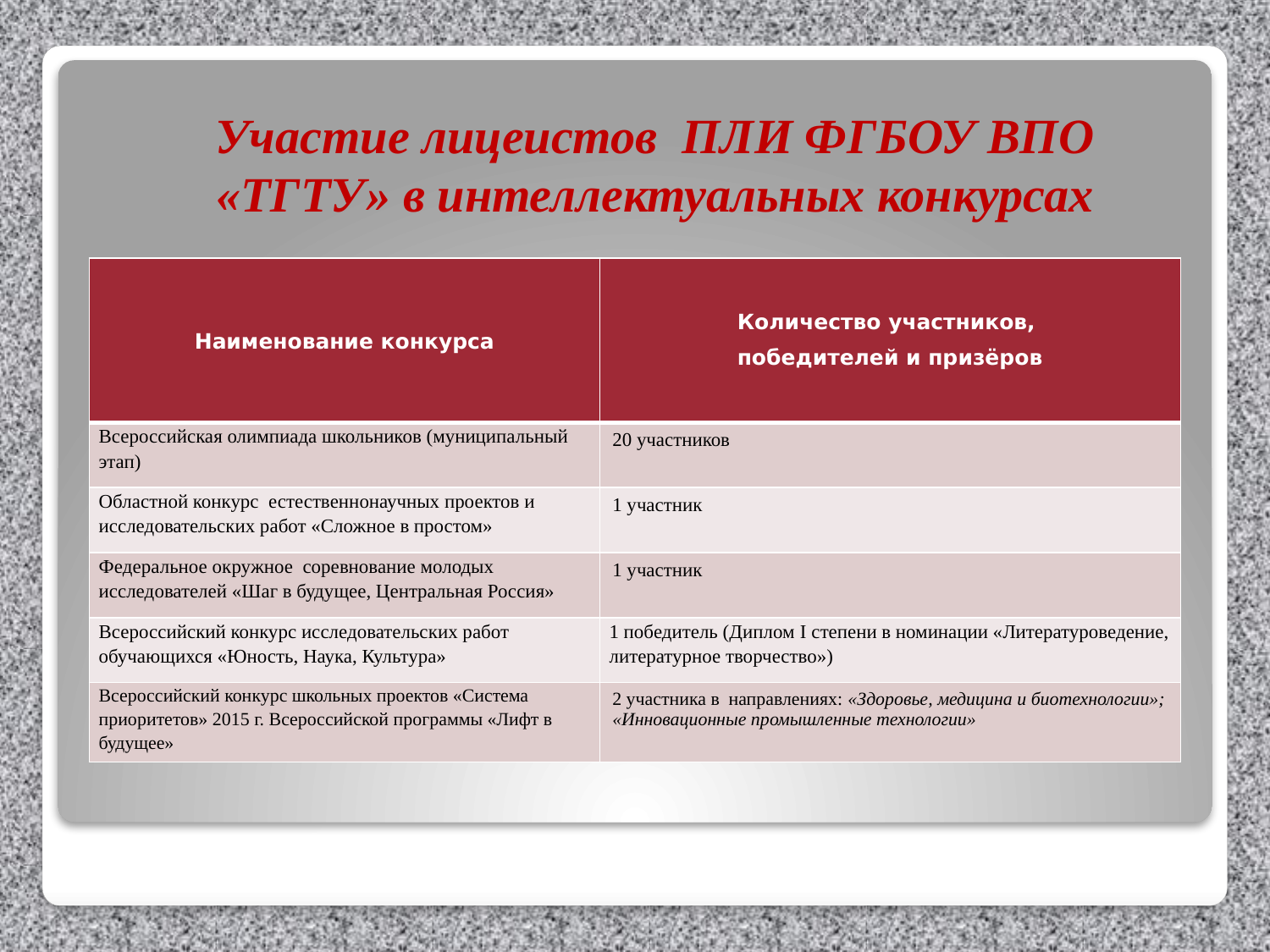

# Участие лицеистов  ПЛИ ФГБОУ ВПО «ТГТУ» в интеллектуальных конкурсах
| Наименование конкурса | Количество участников, победителей и призёров |
| --- | --- |
| Всероссийская олимпиада школьников (муниципальный этап) | 20 участников |
| Областной конкурс естественнонаучных проектов и исследовательских работ «Сложное в простом» | 1 участник |
| Федеральное окружное соревнование молодых исследователей «Шаг в будущее, Центральная Россия» | 1 участник |
| Всероссийский конкурс исследовательских работ обучающихся «Юность, Наука, Культура» | 1 победитель (Диплом I степени в номинации «Литературоведение, литературное творчество») |
| Всероссийский конкурс школьных проектов «Система приоритетов» 2015 г. Всероссийской программы «Лифт в будущее» | 2 участника в направлениях: «Здоровье, медицина и биотехнологии»; «Инновационные промышленные технологии» |